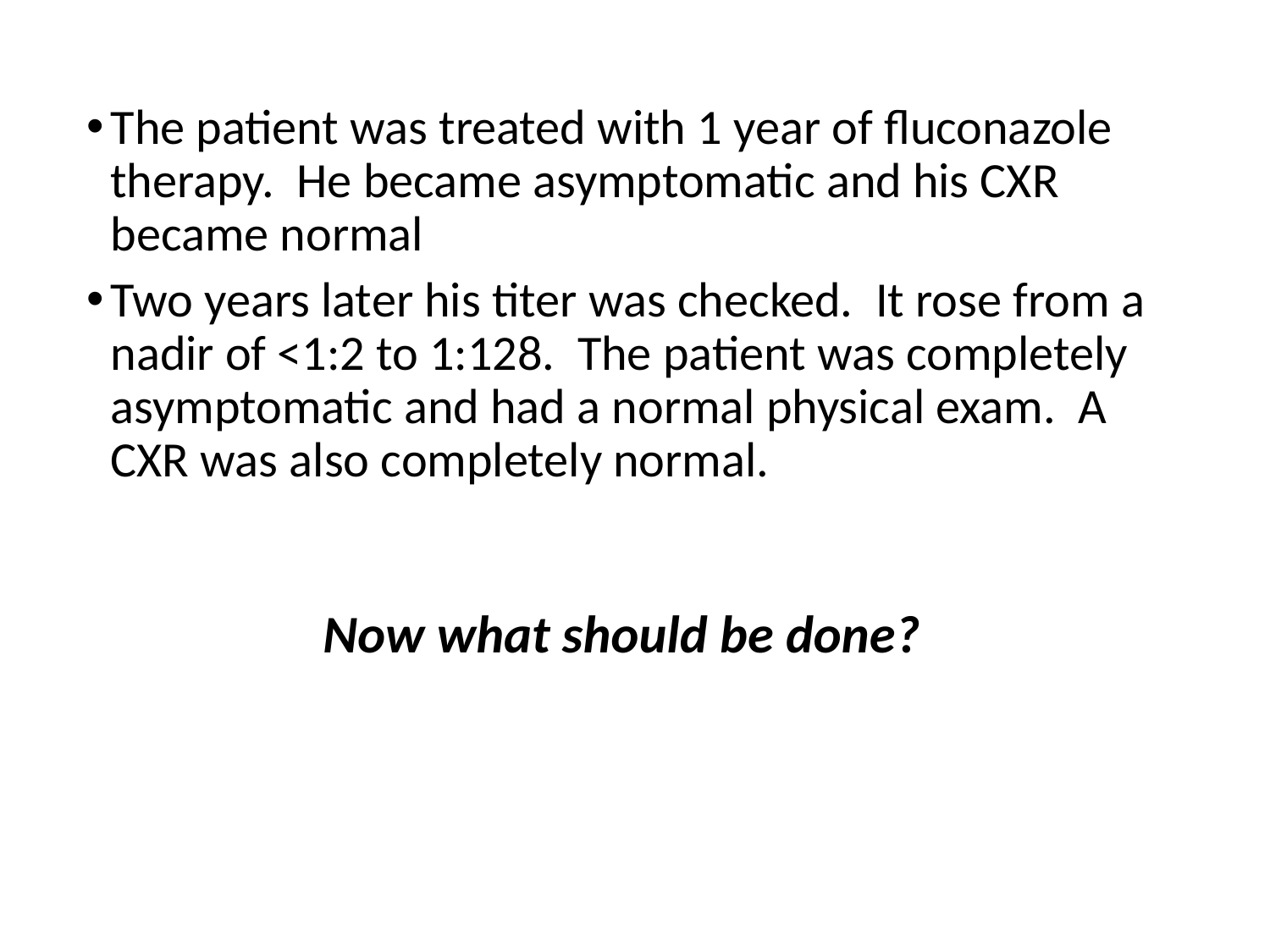

The patient was treated with 1 year of fluconazole therapy.  He became asymptomatic and his CXR became normal
Two years later his titer was checked.  It rose from a nadir of <1:2 to 1:128.  The patient was completely asymptomatic and had a normal physical exam.  A CXR was also completely normal.

Now what should be done?